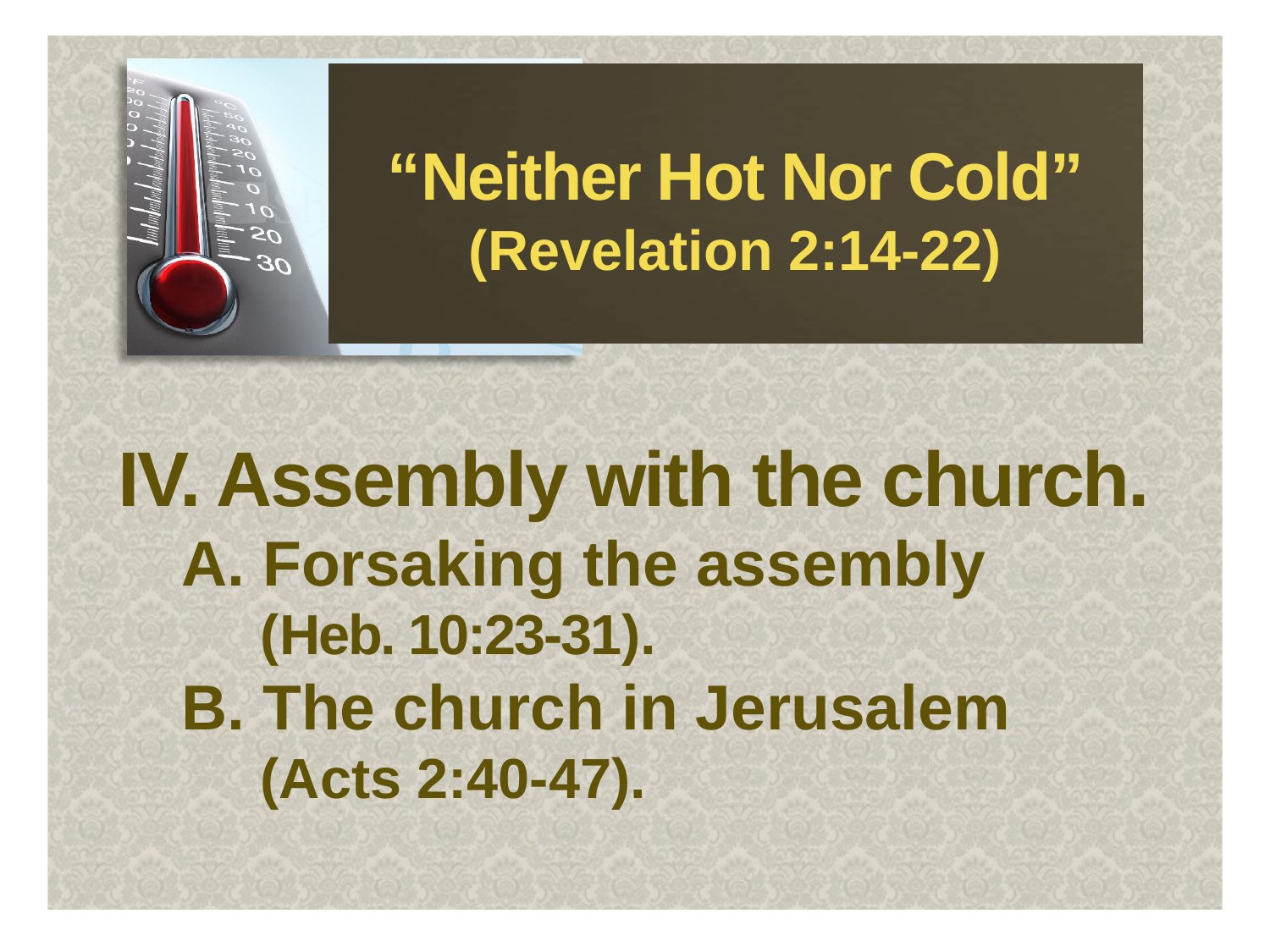

IV. Assembly with the church.
A. Forsaking the assembly  (Heb. 10:23-31).
B. The church in Jerusalem (Acts 2:40-47).